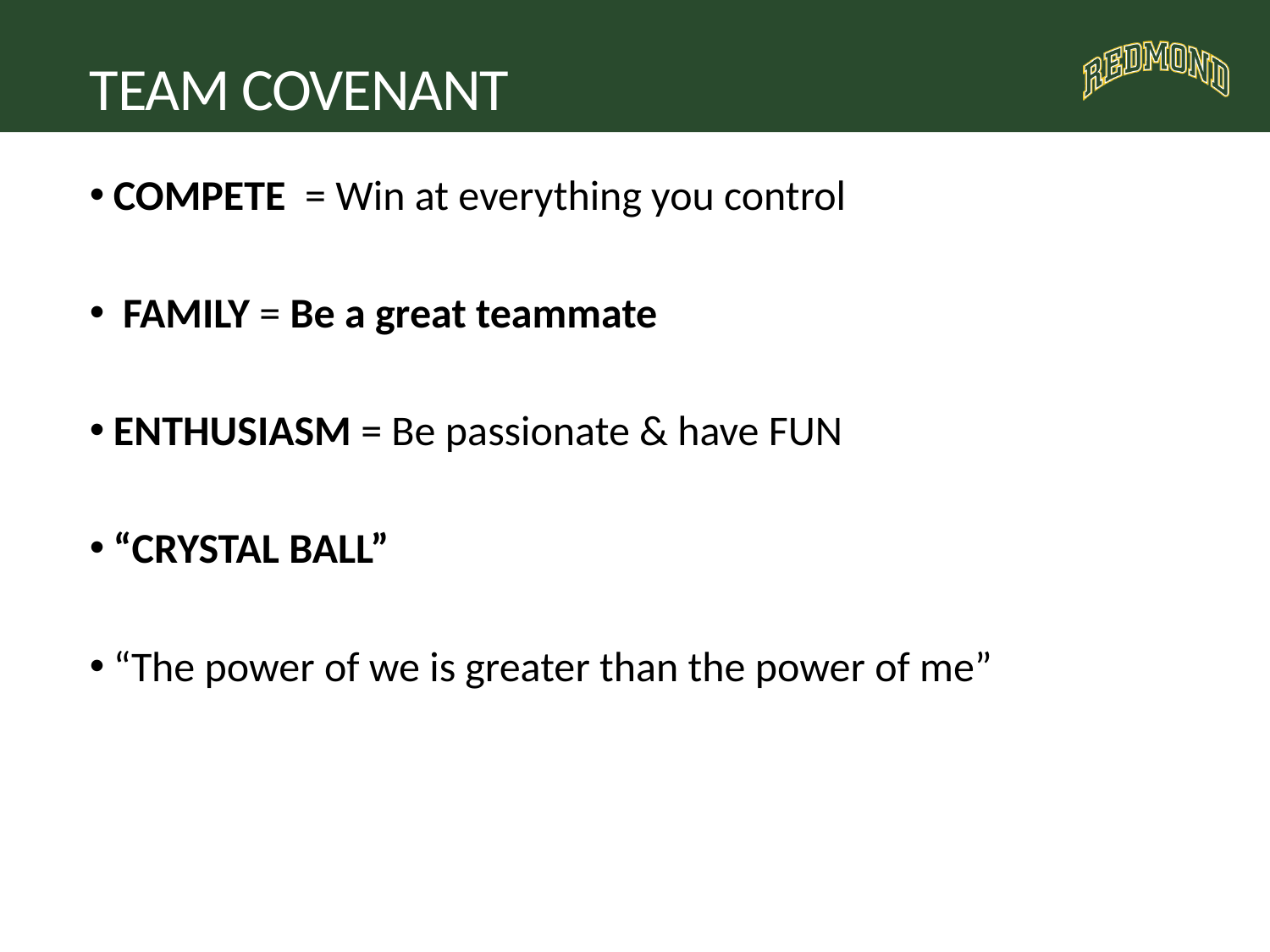

# TEAM COVENANT
COMPETE  = Win at everything you control

 FAMILY = Be a great teammate

ENTHUSIASM = Be passionate & have FUN

“CRYSTAL BALL”

“The power of we is greater than the power of me”